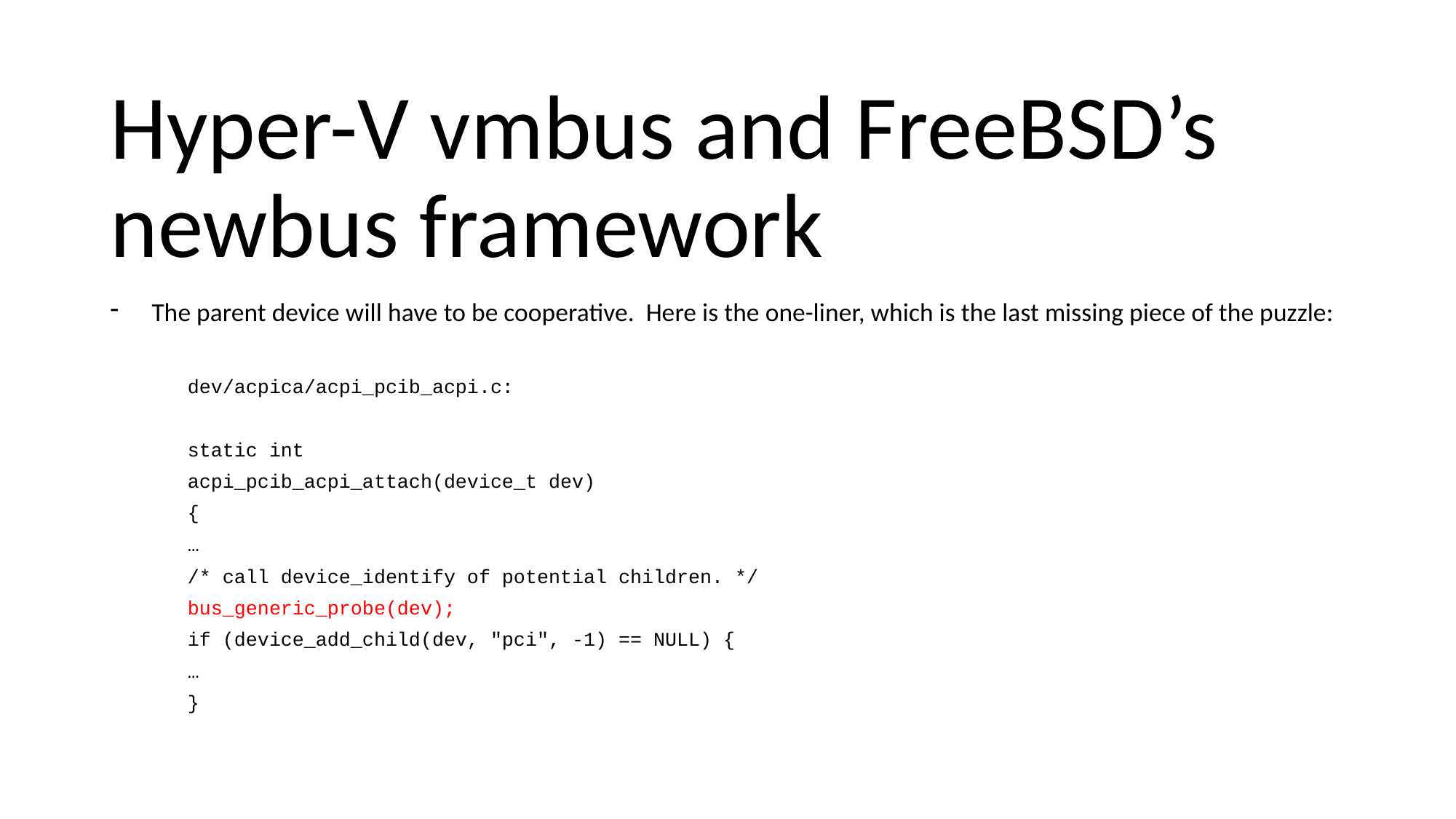

# Hyper-V vmbus and FreeBSD’s newbus framework
The parent device will have to be cooperative.  Here is the one-liner, which is the last missing piece of the puzzle:

	dev/acpica/acpi_pcib_acpi.c:

	static int
	acpi_pcib_acpi_attach(device_t dev)
	{
		…
		/* call device_identify of potential children. */
		bus_generic_probe(dev);
		if (device_add_child(dev, "pci", -1) == NULL) {
		…
	}